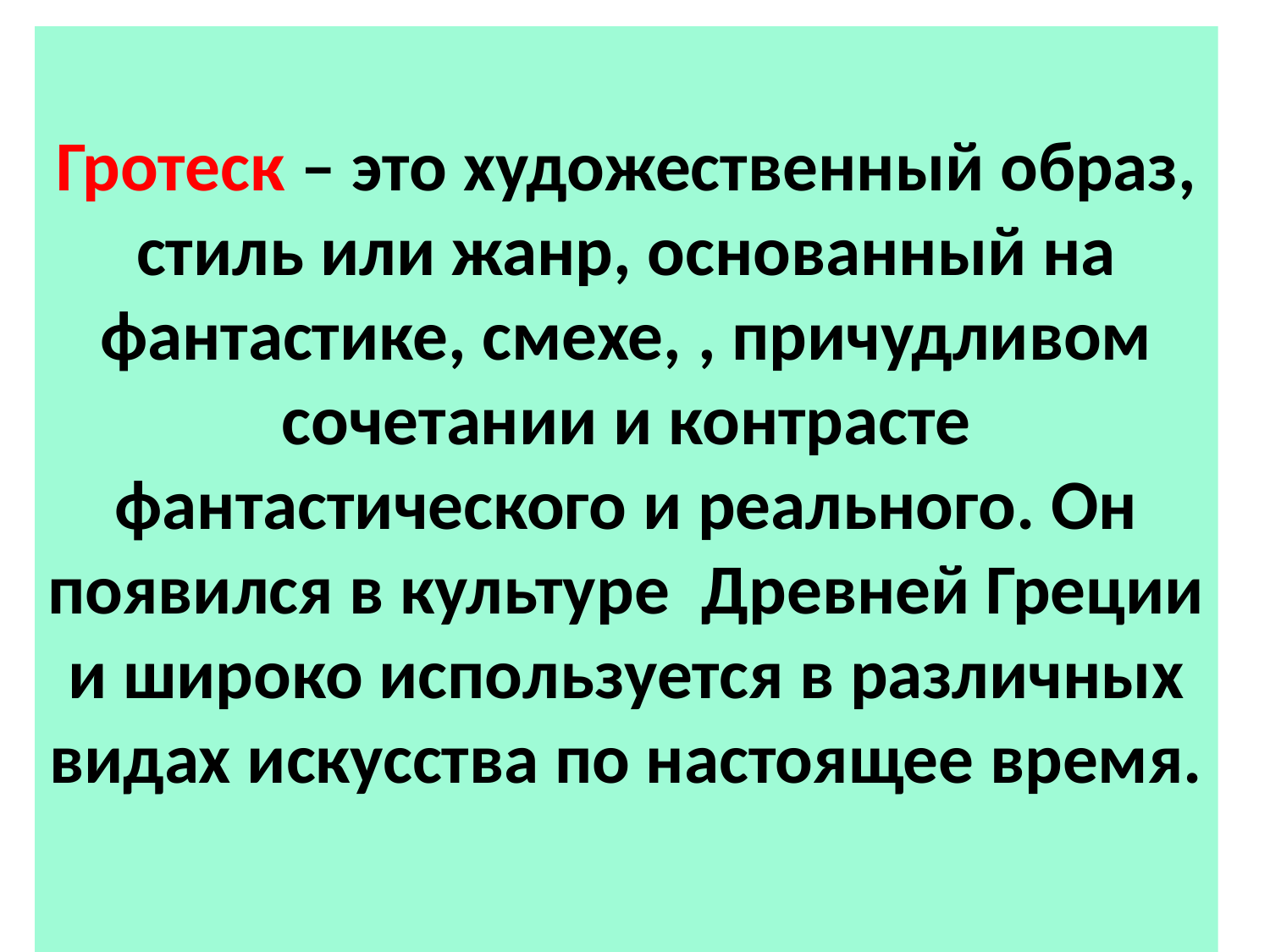

# Гротеск – это художественный образ, стиль или жанр, основанный на фантастике, смехе, , причудливом сочетании и контрасте фантастического и реального. Он появился в культуре  Древней Греции и широко используется в различных видах искусства по настоящее время.